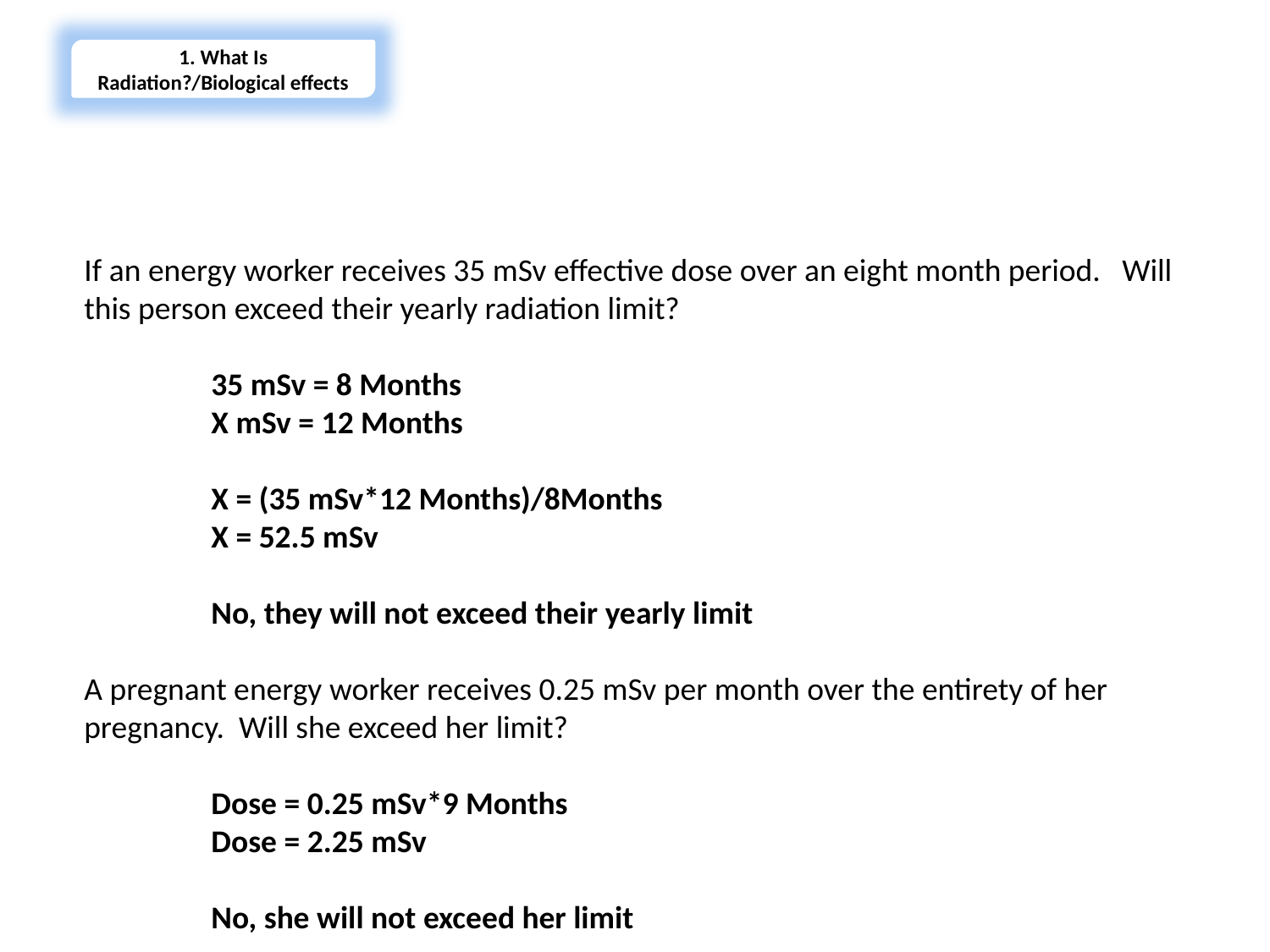

1. What Is Radiation?/Biological effects

Section 1 – Quiz

If an energy worker receives 35 mSv effective dose over an eight month period.   Will this person exceed their yearly radiation limit?

	35 mSv = 8 Months
	X mSv = 12 Months

	X = (35 mSv*12 Months)/8Months
	X = 52.5 mSv

	No, they will not exceed their yearly limit

A pregnant energy worker receives 0.25 mSv per month over the entirety of her pregnancy.  Will she exceed her limit?

	Dose = 0.25 mSv*9 Months
	Dose = 2.25 mSv

	No, she will not exceed her limit